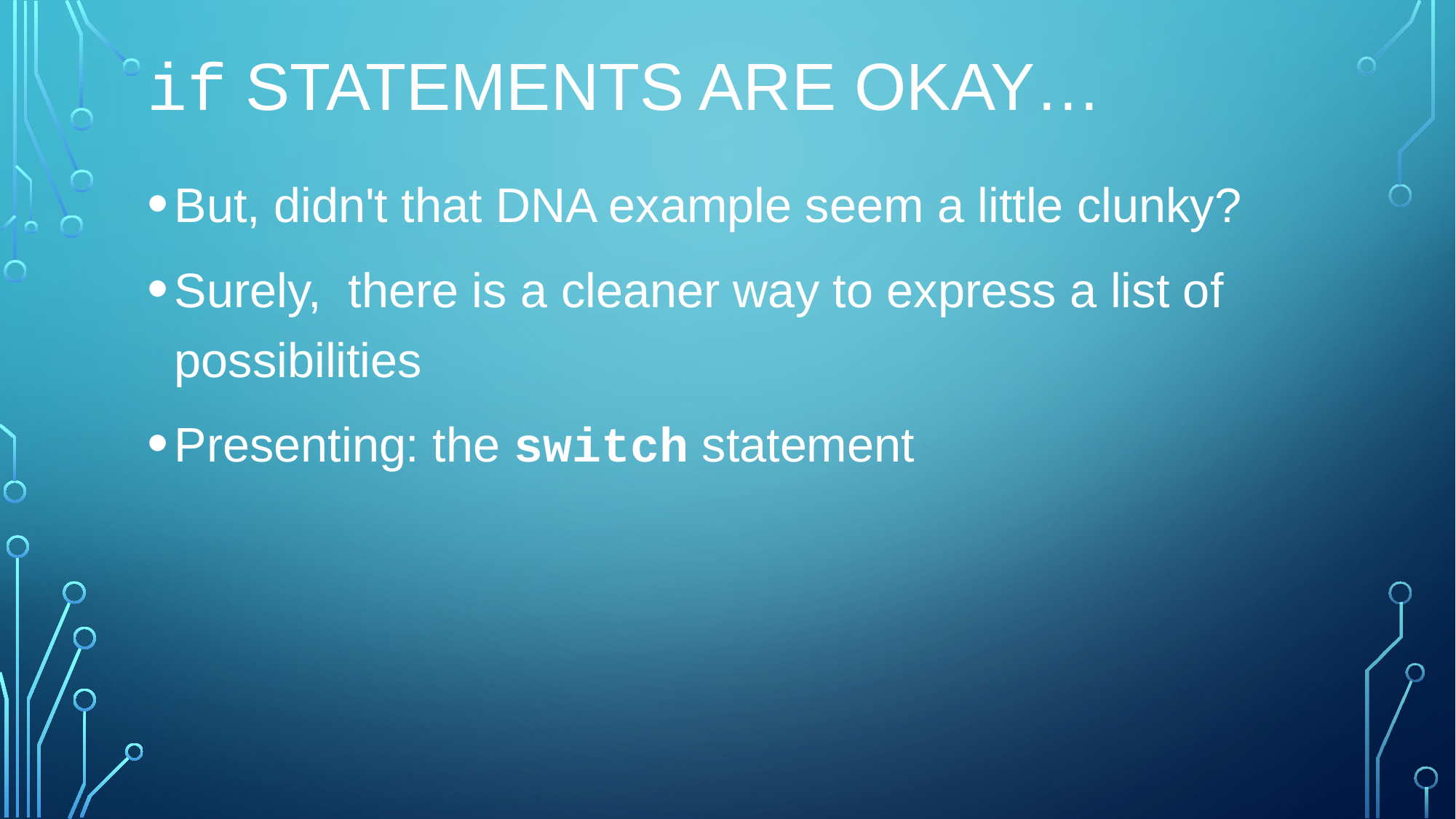

# if statements are okay…
But, didn't that DNA example seem a little clunky?
Surely,  there is a cleaner way to express a list of possibilities
Presenting: the switch statement